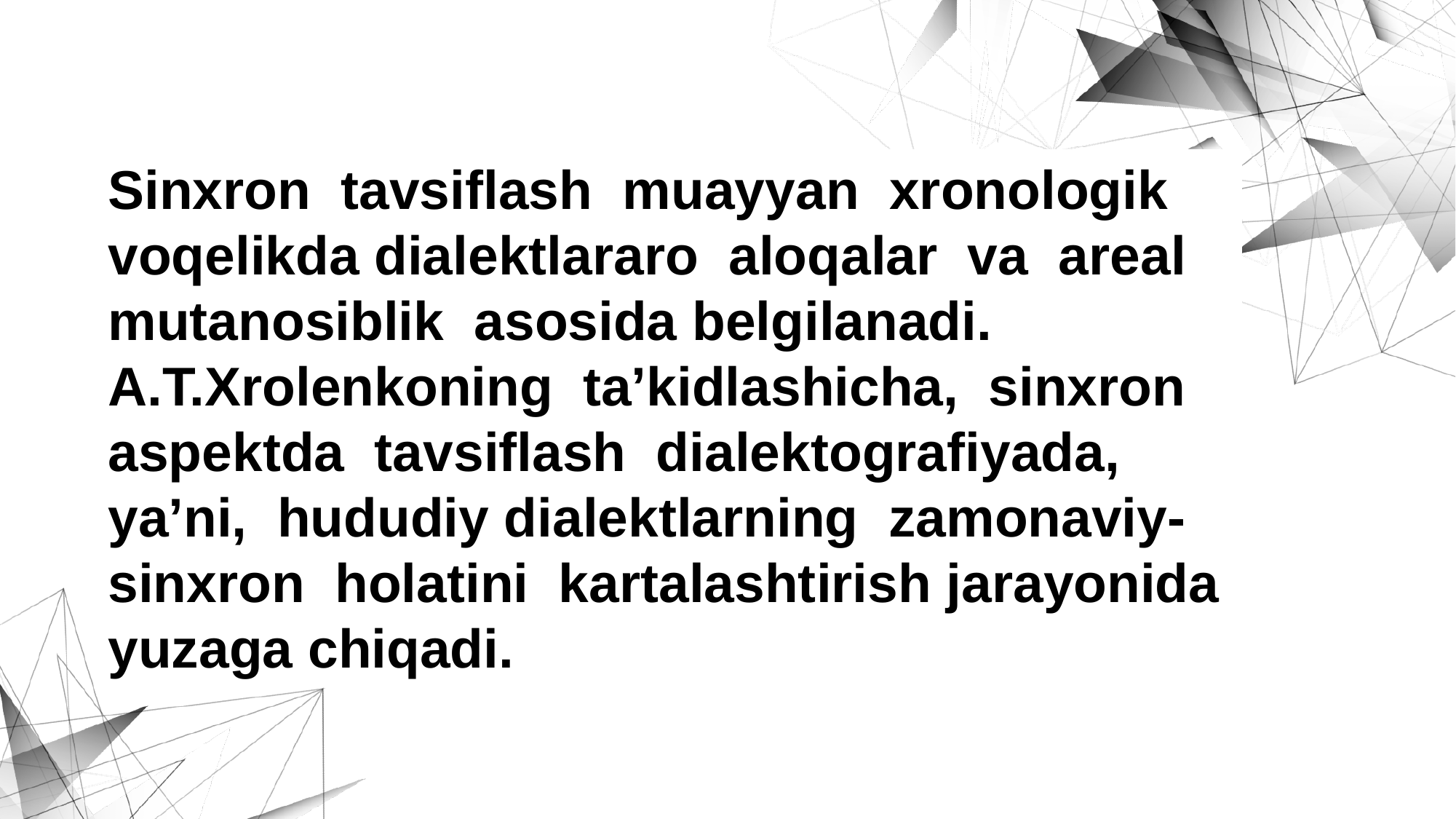

Sinxron  tavsiflash  muayyan  xronologik  voqelikda dialektlararo  aloqalar  va  areal  mutanosiblik  asosida belgilanadi.  A.T.Xrolenkoning  ta’kidlashicha,  sinxron aspektda  tavsiflash  dialektografiyada,  ya’ni,  hududiy dialektlarning  zamonaviy-sinxron  holatini  kartalashtirish jarayonida yuzaga chiqadi.